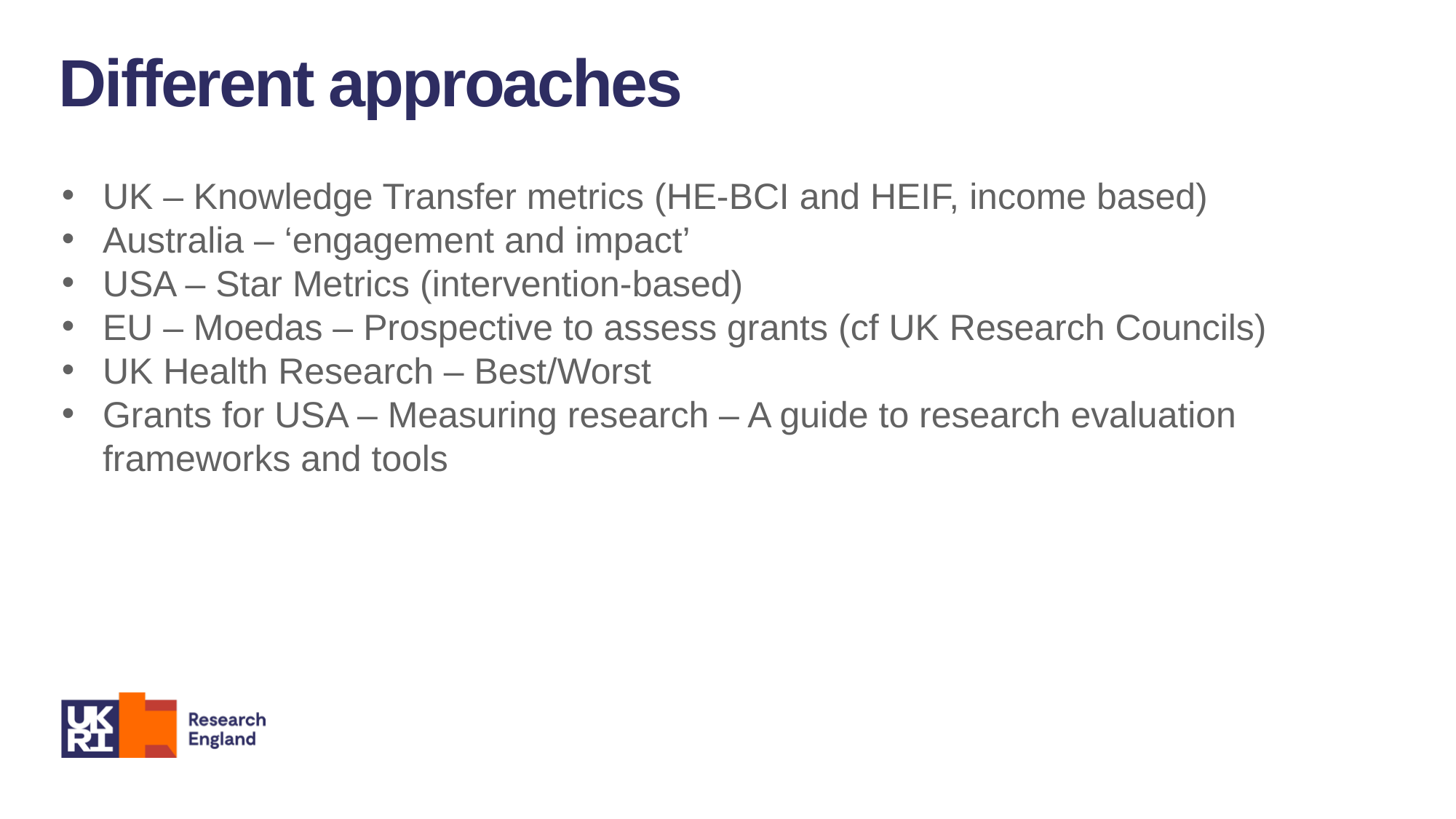

Different approaches
UK – Knowledge Transfer metrics (HE-BCI and HEIF, income based)
Australia – ‘engagement and impact’
USA – Star Metrics (intervention-based)
EU – Moedas – Prospective to assess grants (cf UK Research Councils)
UK Health Research – Best/Worst
Grants for USA – Measuring research – A guide to research evaluation frameworks and tools